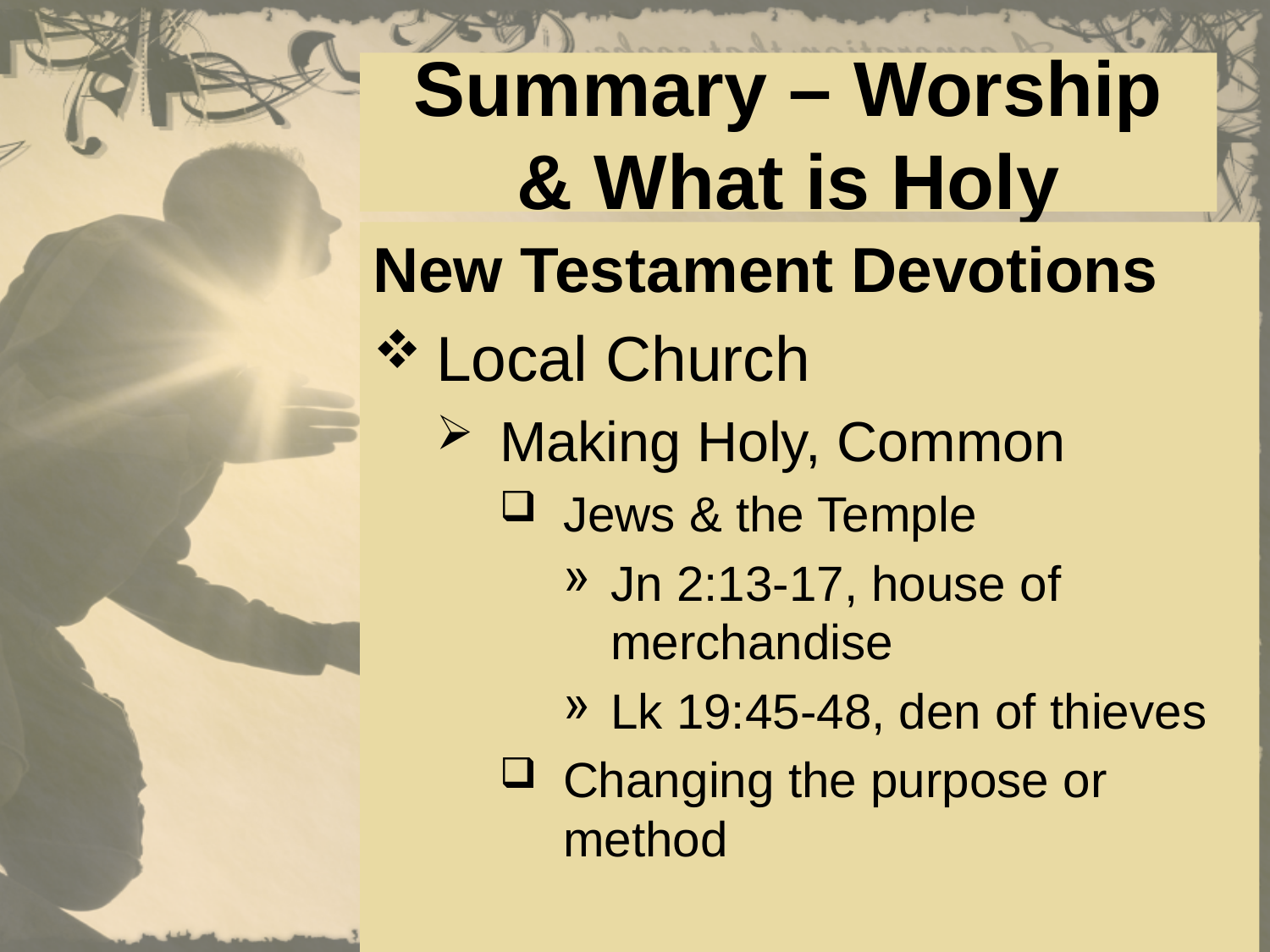

# Summary – Worship & What is Holy
New Testament Devotions
Local Church
Making Holy, Common
Jews & the Temple
Jn 2:13-17, house of merchandise
Lk 19:45-48, den of thieves
Changing the purpose or method